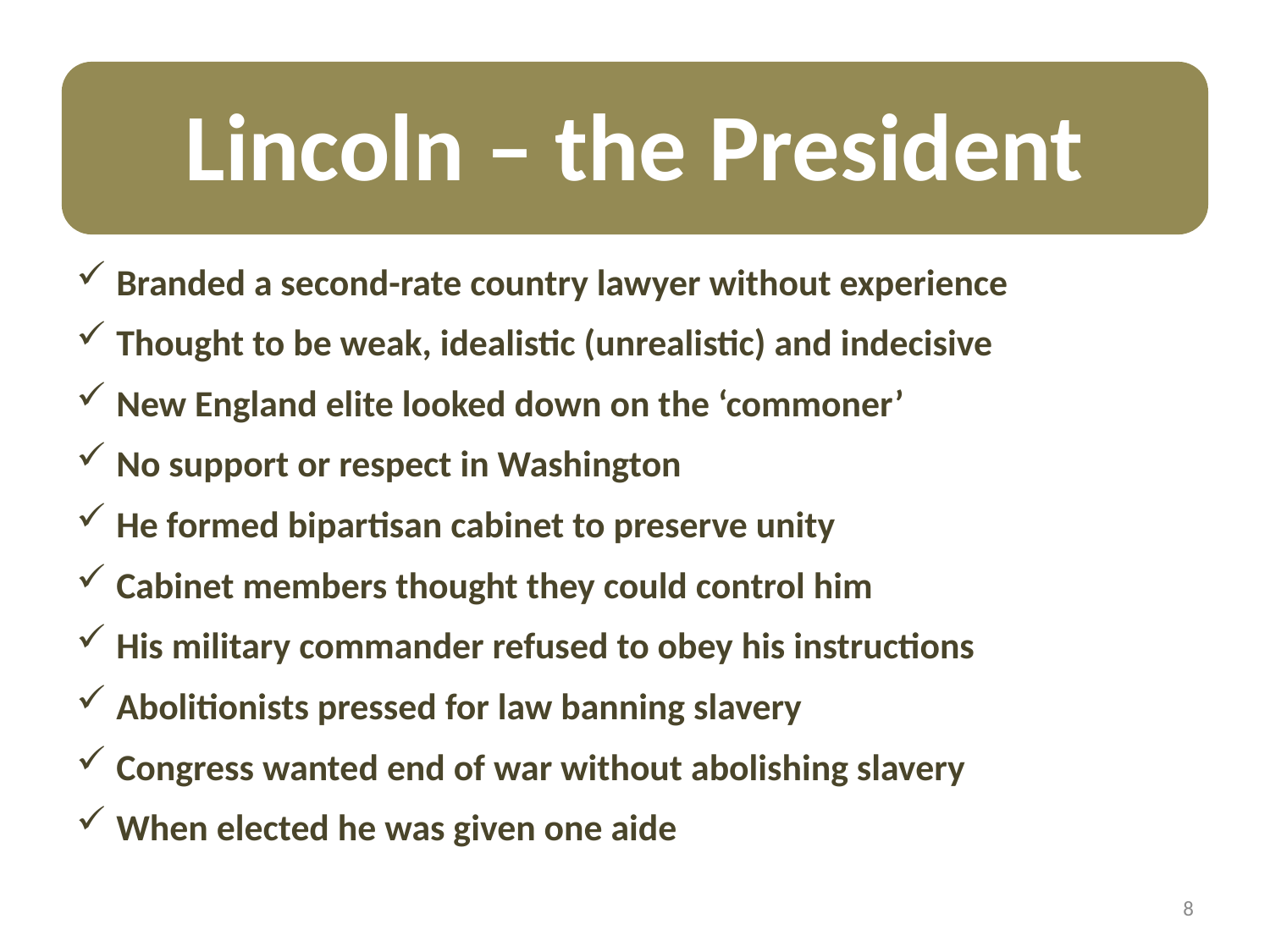

# Lincoln – the President
Branded a second-rate country lawyer without experience
Thought to be weak, idealistic (unrealistic) and indecisive
New England elite looked down on the ‘commoner’
No support or respect in Washington
He formed bipartisan cabinet to preserve unity
Cabinet members thought they could control him
His military commander refused to obey his instructions
Abolitionists pressed for law banning slavery
Congress wanted end of war without abolishing slavery
When elected he was given one aide

8